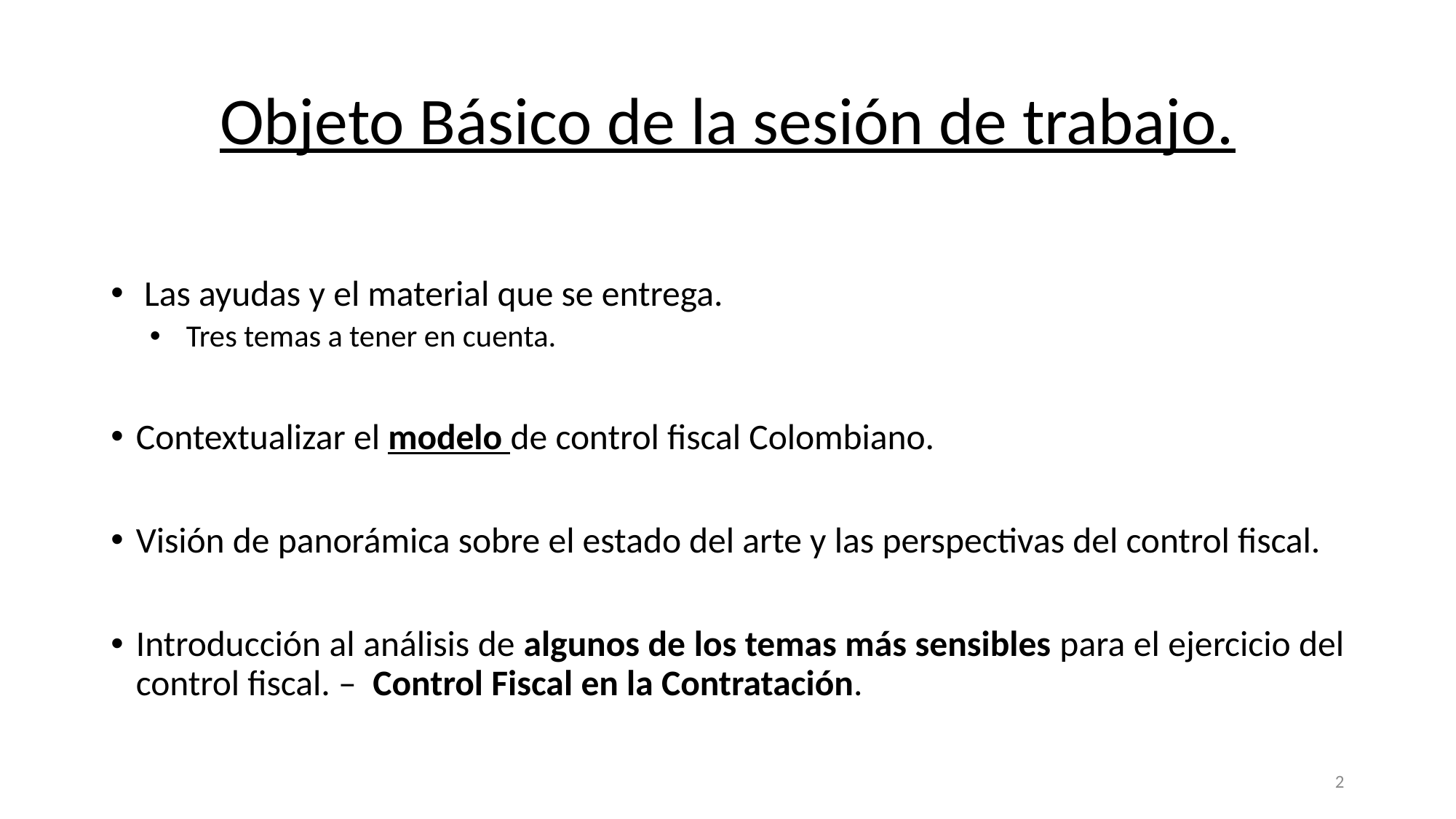

# Objeto Básico de la sesión de trabajo.

 Las ayudas y el material que se entrega.
Tres temas a tener en cuenta.

Contextualizar el modelo de control fiscal Colombiano.

Visión de panorámica sobre el estado del arte y las perspectivas del control fiscal.

Introducción al análisis de algunos de los temas más sensibles para el ejercicio del control fiscal. –  Control Fiscal en la Contratación.
2